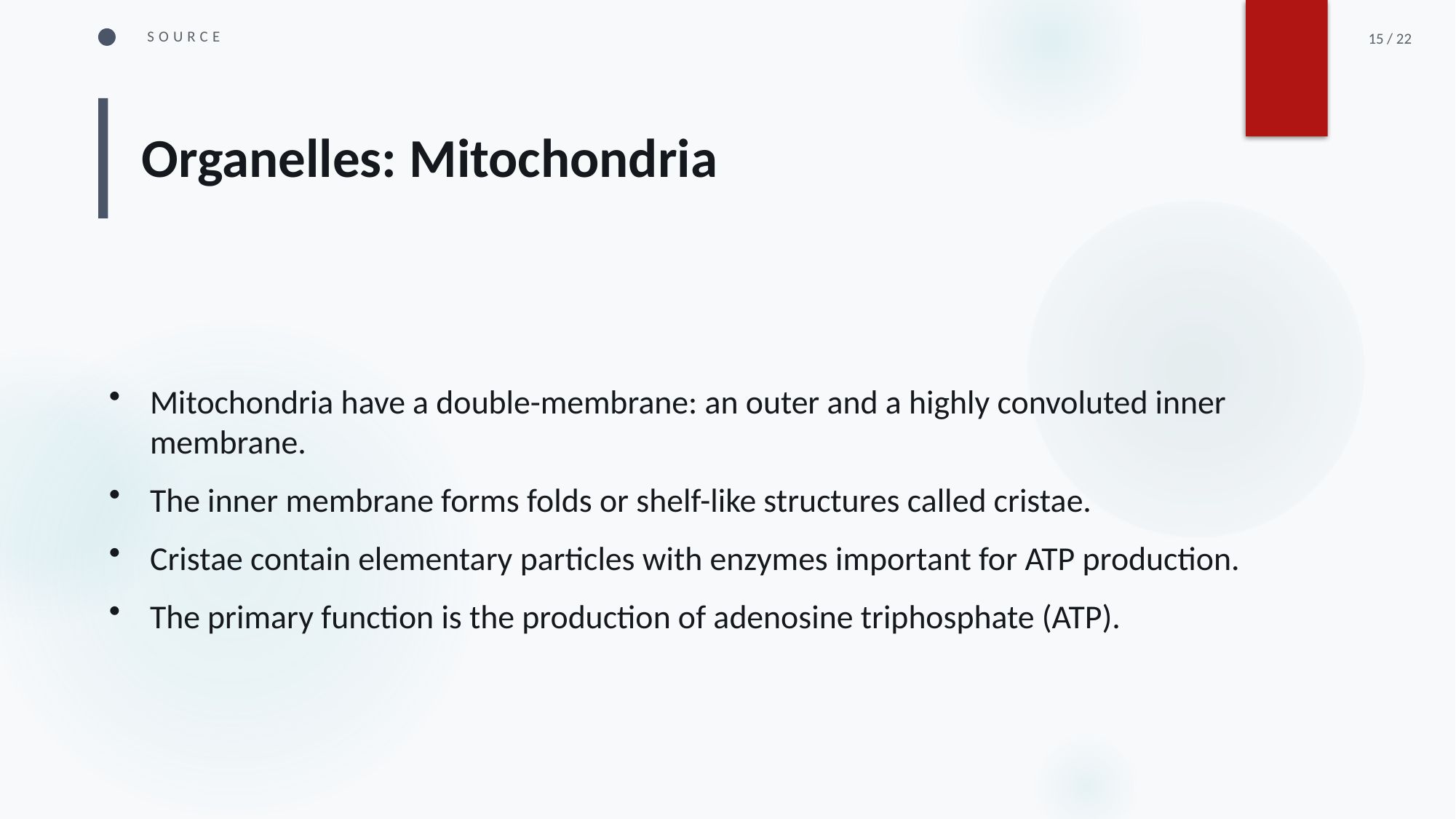

SOURCE
15 / 22

Organelles: Mitochondria
Mitochondria have a double-membrane: an outer and a highly convoluted inner membrane.
The inner membrane forms folds or shelf-like structures called cristae.
Cristae contain elementary particles with enzymes important for ATP production.
The primary function is the production of adenosine triphosphate (ATP).